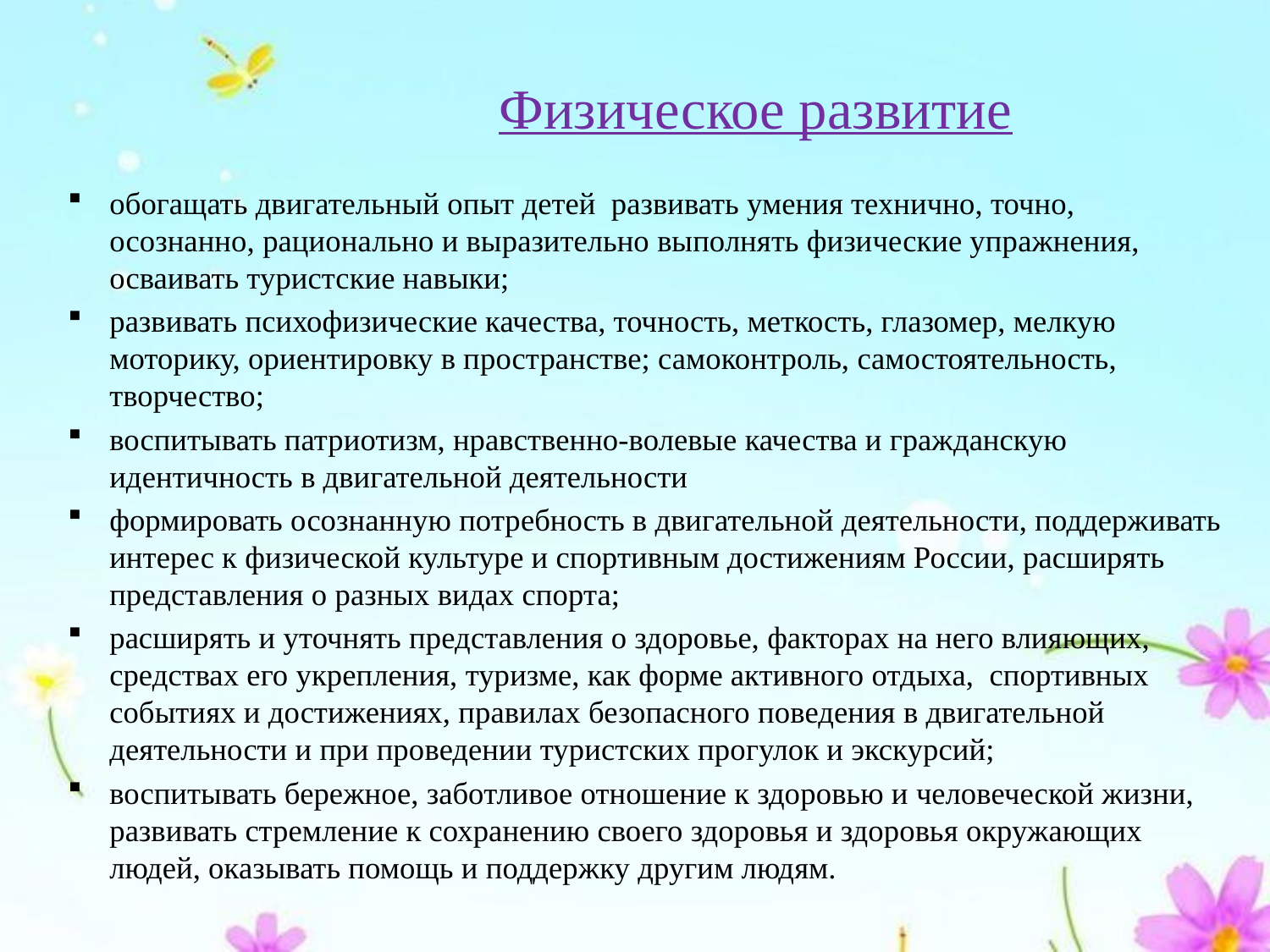

# Физическое развитие

обогащать двигательный опыт детей  развивать умения технично, точно, осознанно, рационально и выразительно выполнять физические упражнения, осваивать туристские навыки;
развивать психофизические качества, точность, меткость, глазомер, мелкую моторику, ориентировку в пространстве; самоконтроль, самостоятельность, творчество;
воспитывать патриотизм, нравственно-волевые качества и гражданскую идентичность в двигательной деятельности
формировать осознанную потребность в двигательной деятельности, поддерживать интерес к физической культуре и спортивным достижениям России, расширять представления о разных видах спорта;
расширять и уточнять представления о здоровье, факторах на него влияющих, средствах его укрепления, туризме, как форме активного отдыха,  спортивных событиях и достижениях, правилах безопасного поведения в двигательной деятельности и при проведении туристских прогулок и экскурсий;
воспитывать бережное, заботливое отношение к здоровью и человеческой жизни, развивать стремление к сохранению своего здоровья и здоровья окружающих людей, оказывать помощь и поддержку другим людям.